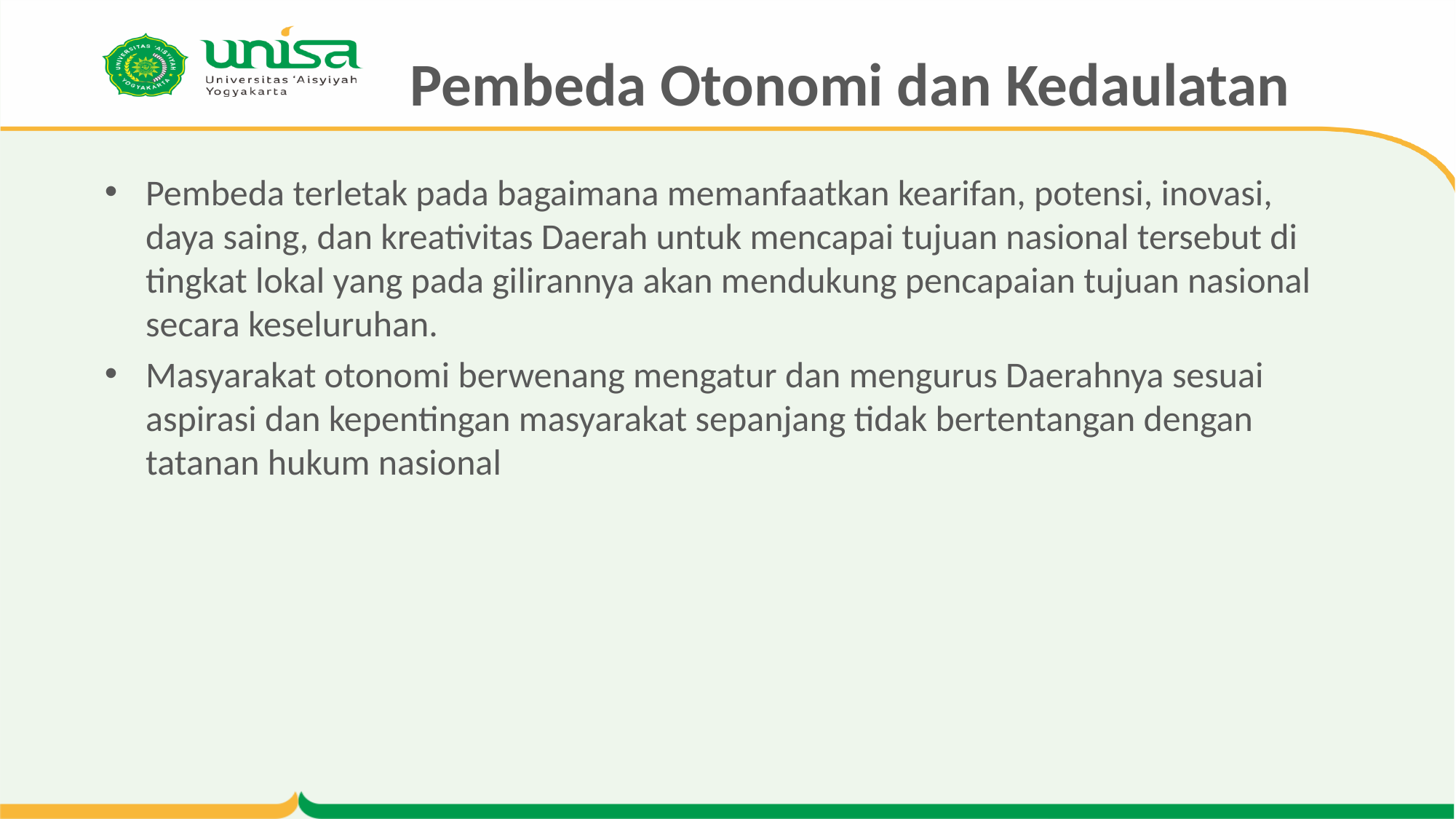

# Pembeda Otonomi dan Kedaulatan
Pembeda terletak pada bagaimana memanfaatkan kearifan, potensi, inovasi, daya saing, dan kreativitas Daerah untuk mencapai tujuan nasional tersebut di tingkat lokal yang pada gilirannya akan mendukung pencapaian tujuan nasional secara keseluruhan.
Masyarakat otonomi berwenang mengatur dan mengurus Daerahnya sesuai aspirasi dan kepentingan masyarakat sepanjang tidak bertentangan dengan tatanan hukum nasional